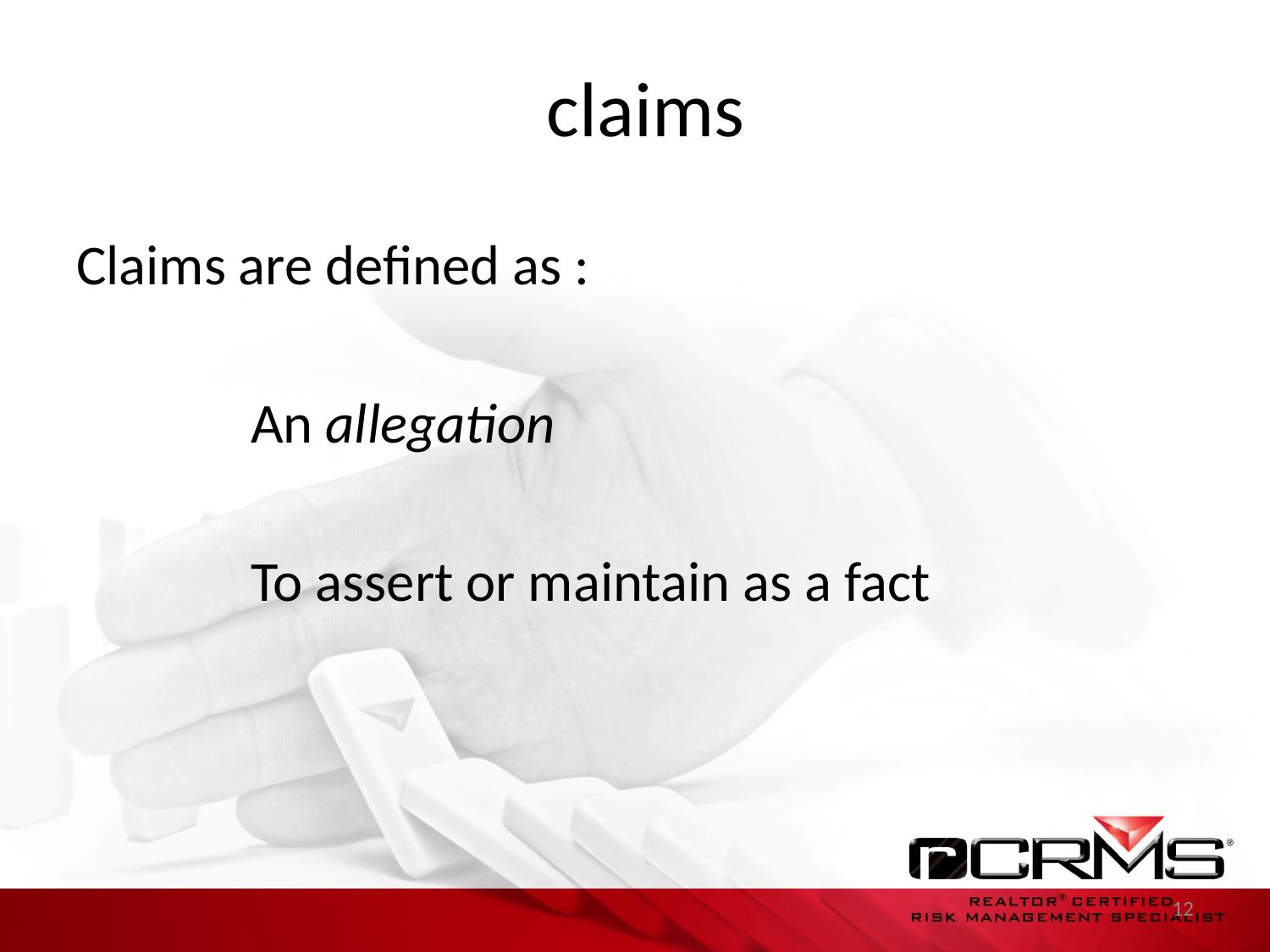

# claims
Claims are defined as :

		An allegation

		To assert or maintain as a fact

12